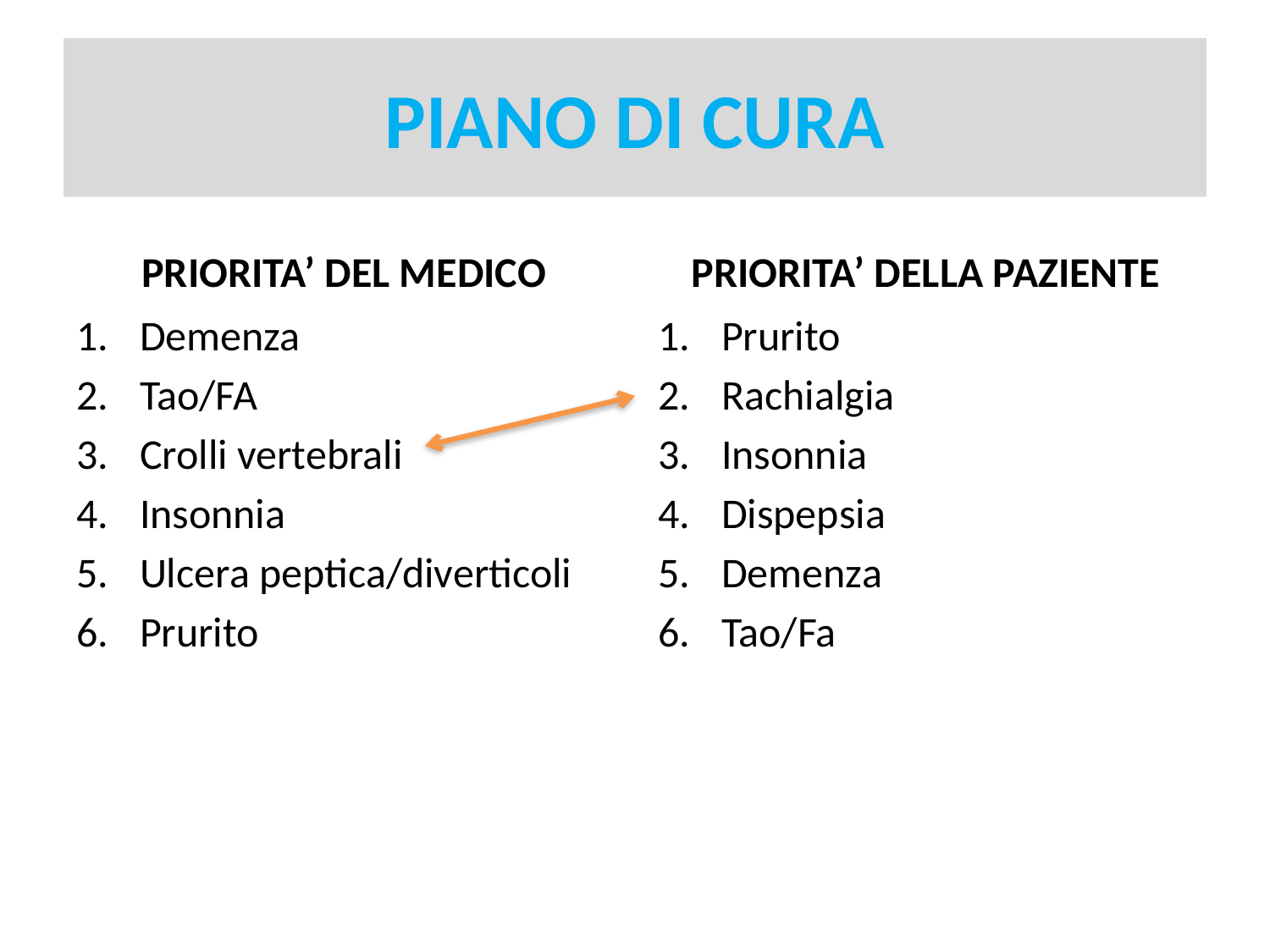

# PIANO DI CURA
PRIORITA’ DEL MEDICO
PRIORITA’ DELLA PAZIENTE
Demenza
Tao/FA
Crolli vertebrali
Insonnia
Ulcera peptica/diverticoli
Prurito
Prurito
Rachialgia
Insonnia
Dispepsia
Demenza
Tao/Fa